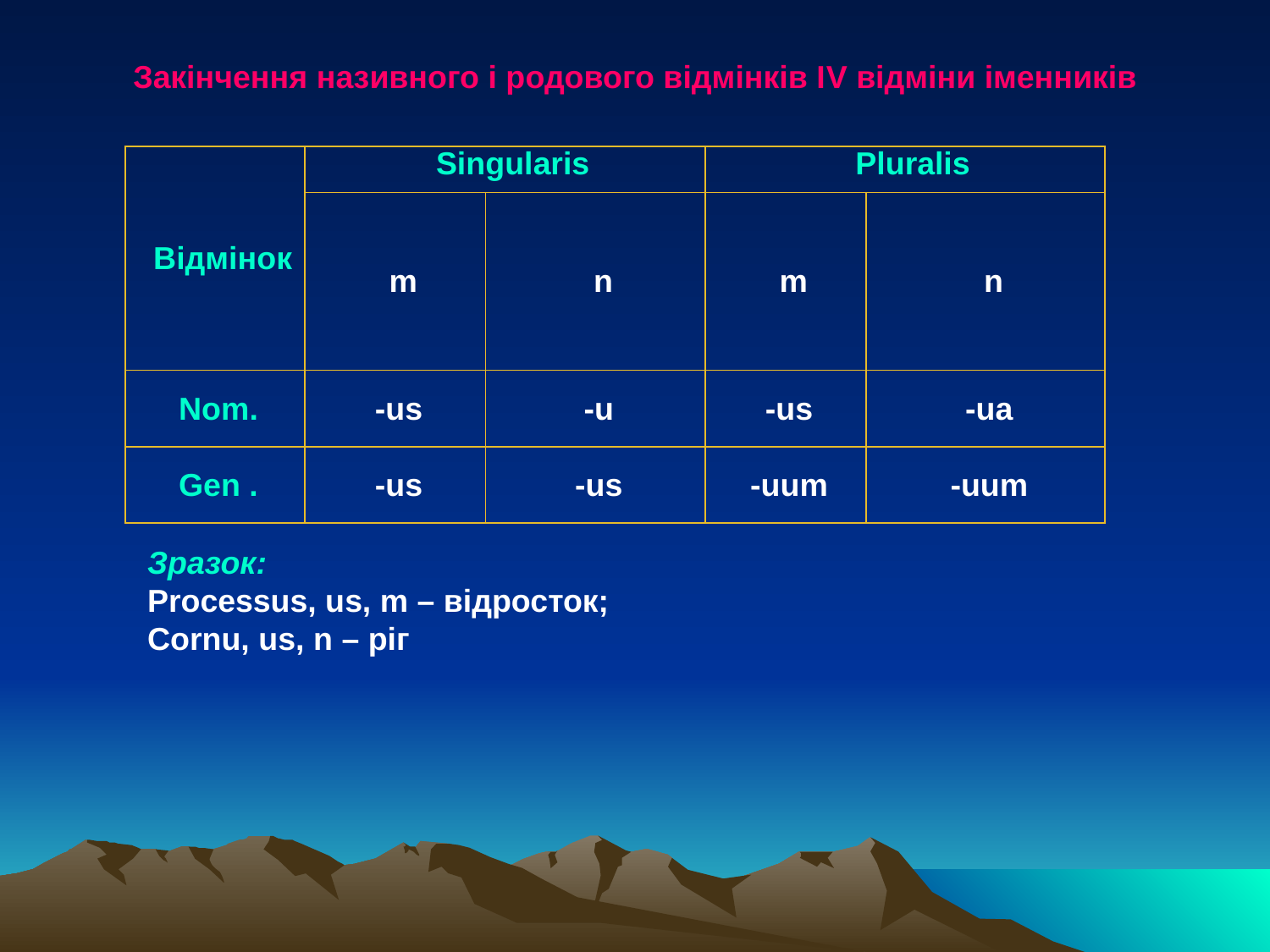

Закінчення називного і родового відмінків ІV відміни іменників
| Відмінок | Singularis |  | Рluralis |  |
| --- | --- | --- | --- | --- |
|  | m | n | m | n |
| Nom. | -us | -u | -us | -ua |
| Gen . | -us | -us | -uum | -uum |
Зразок:
Processus, us, m – відросток;
Cornu, us, n – ріг